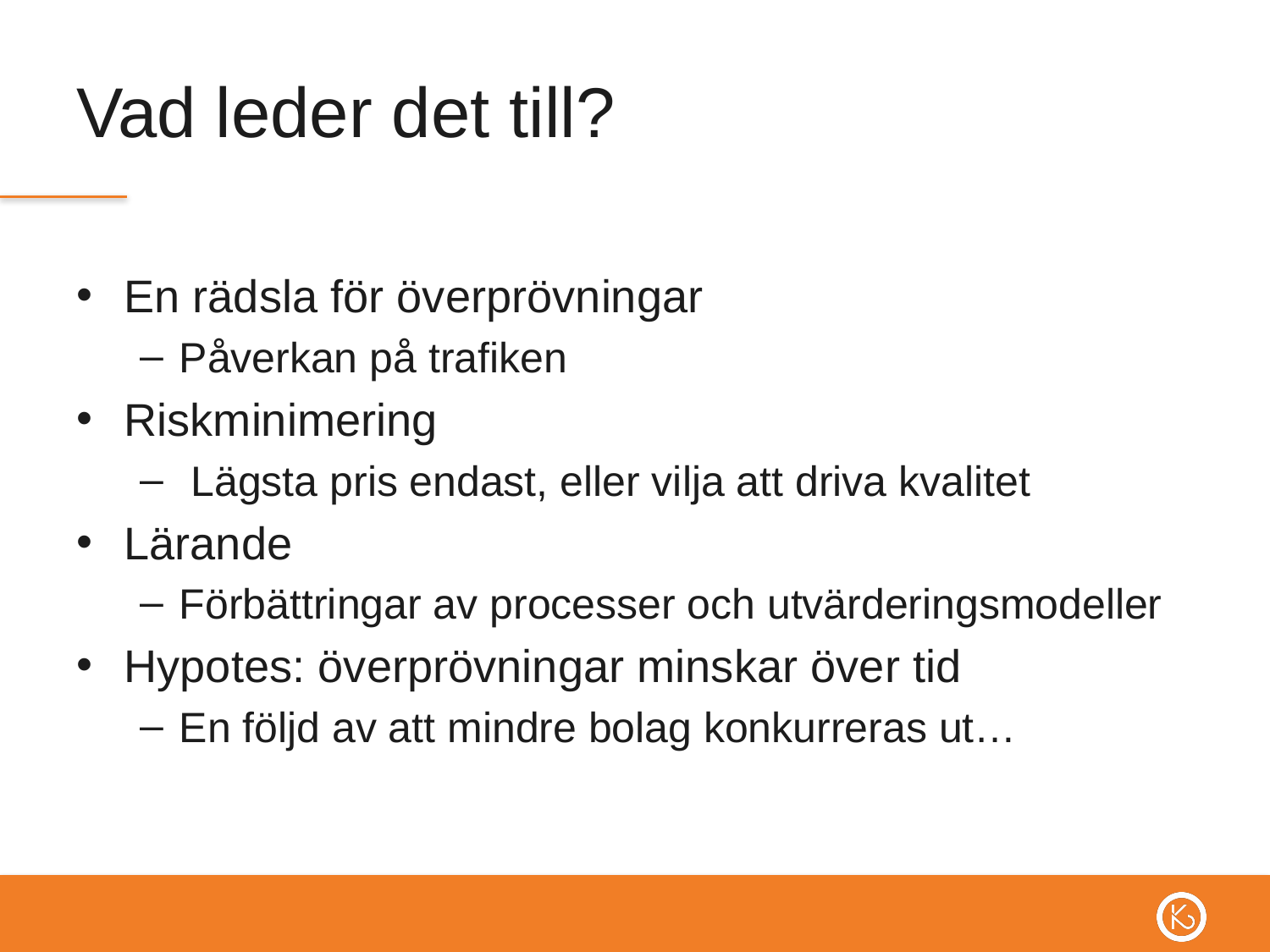

# Vad leder det till?
En rädsla för överprövningar
Påverkan på trafiken
Riskminimering
 Lägsta pris endast, eller vilja att driva kvalitet
Lärande
Förbättringar av processer och utvärderingsmodeller
Hypotes: överprövningar minskar över tid
En följd av att mindre bolag konkurreras ut…